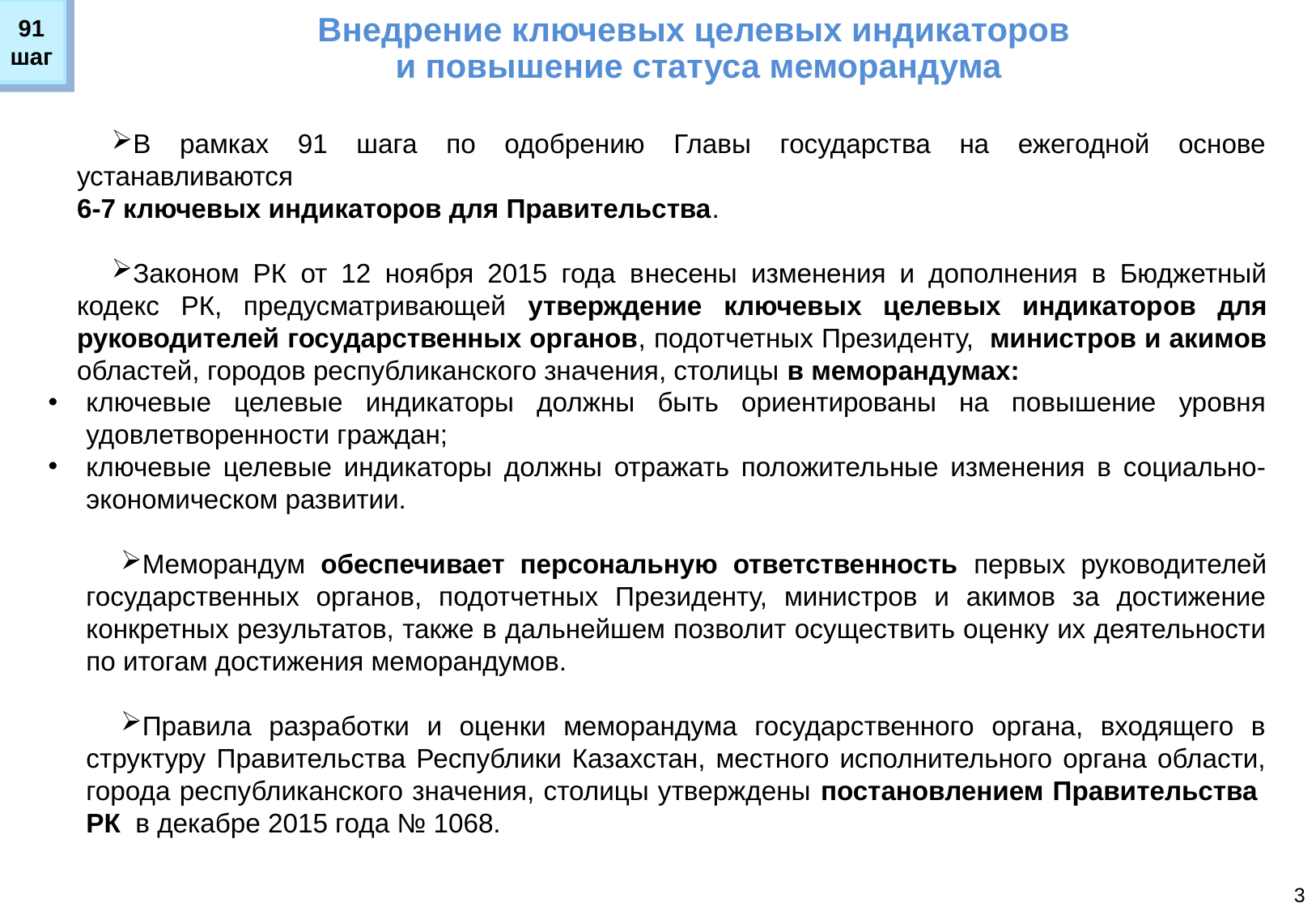

91
шаг
Внедрение ключевых целевых индикаторов
и повышение статуса меморандума
В рамках 91 шага по одобрению Главы государства на ежегодной основе устанавливаются
6-7 ключевых индикаторов для Правительства.

Законом РК от 12 ноября 2015 года внесены изменения и дополнения в Бюджетный кодекс РК, предусматривающей утверждение ключевых целевых индикаторов для руководителей государственных органов, подотчетных Президенту,  министров и акимов областей, городов республиканского значения, столицы в меморандумах:
ключевые целевые индикаторы должны быть ориентированы на повышение уровня удовлетворенности граждан;
ключевые целевые индикаторы должны отражать положительные изменения в социально- экономическом развитии.

Меморандум обеспечивает персональную ответственность первых руководителей государственных органов, подотчетных Президенту, министров и акимов за достижение конкретных результатов, также в дальнейшем позволит осуществить оценку их деятельности по итогам достижения меморандумов.

Правила разработки и оценки меморандума государственного органа, входящего в структуру Правительства Республики Казахстан, местного исполнительного органа области, города республиканского значения, столицы утверждены постановлением Правительства  РК  в декабре 2015 года № 1068.

3